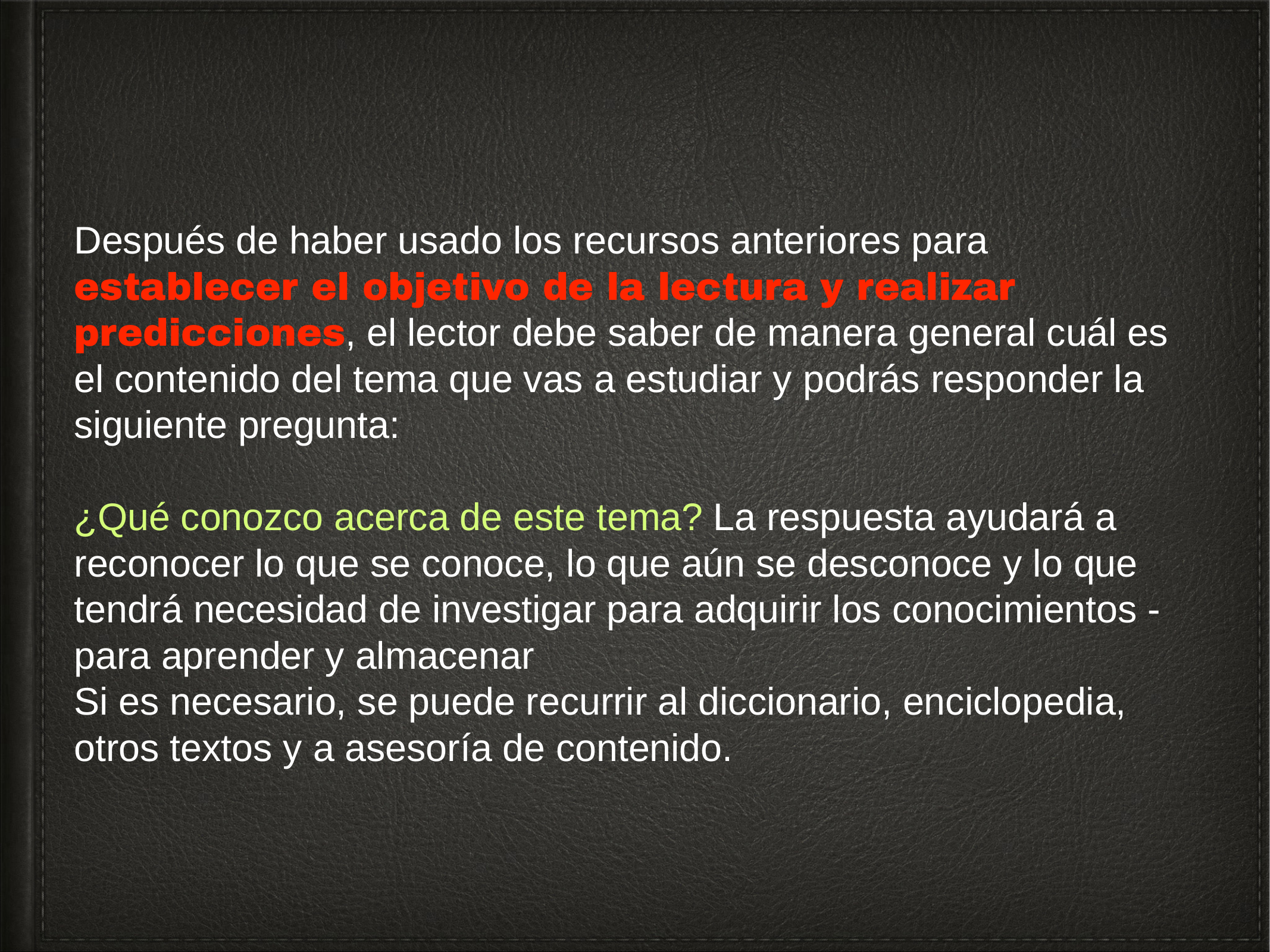

Después de haber usado los recursos anteriores para establecer el objetivo de la lectura y realizar predicciones, el lector debe saber de manera general cuál es el contenido del tema que vas a estudiar y podrás responder la siguiente pregunta:

¿Qué conozco acerca de este tema? La respuesta ayudará a reconocer lo que se conoce, lo que aún se desconoce y lo que tendrá necesidad de investigar para adquirir los conocimientos - para aprender y almacenar
Si es necesario, se puede recurrir al diccionario, enciclopedia, otros textos y a asesoría de contenido.